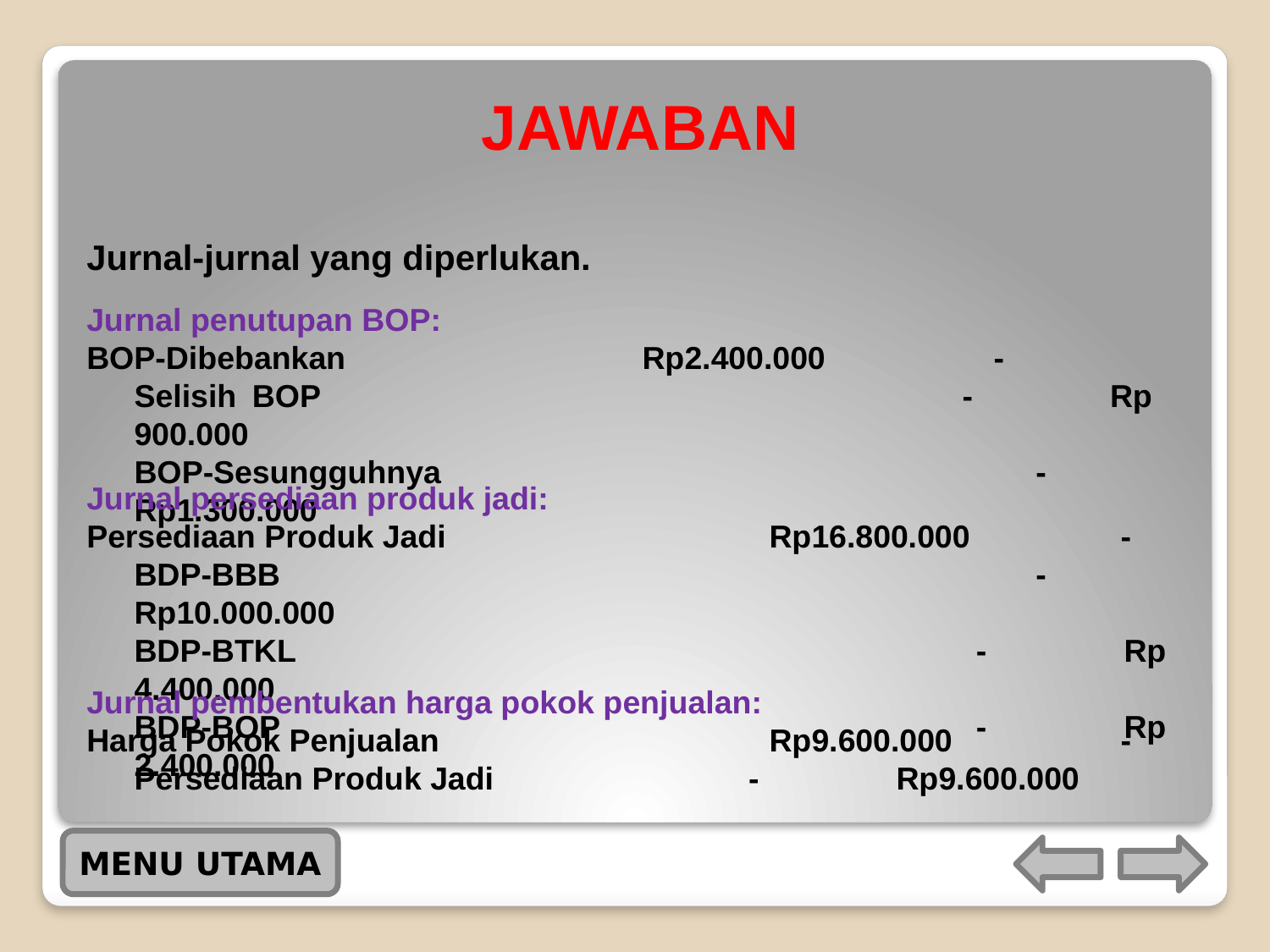

# JAWABAN
Jurnal-jurnal yang diperlukan.
Jurnal penutupan BOP:
BOP-Dibebankan			Rp2.400.000	           -
	Selisih BOP				            -		Rp   900.000
	BOP-Sesungguhnya			            -		Rp1.300.000
Jurnal persediaan produk jadi:
Persediaan Produk Jadi			Rp16.800.000	           -
	BDP-BBB				            -		Rp10.000.000
	BDP-BTKL				            -		Rp  4.400.000
	BDP-BOP				            -		Rp  2.400.000
Jurnal pembentukan harga pokok penjualan:
Harga Pokok Penjualan			Rp9.600.000	           -
	Persediaan Produk Jadi		            -		Rp9.600.000
MENU UTAMA